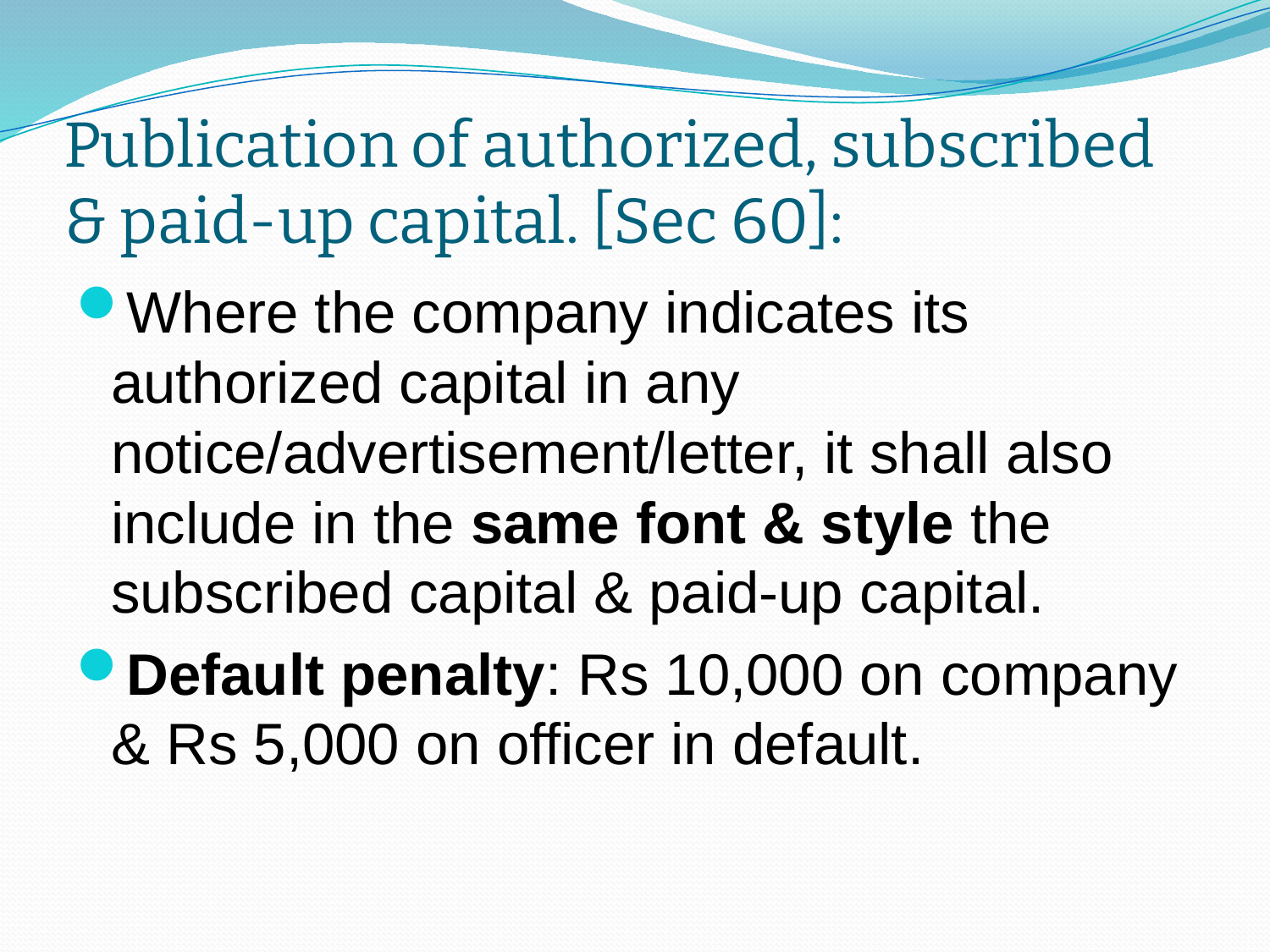

# Publication of authorized, subscribed & paid-up capital. [Sec 60]:
Where the company indicates its authorized capital in any notice/advertisement/letter, it shall also include in the same font & style the subscribed capital & paid-up capital.
Default penalty: Rs 10,000 on company & Rs 5,000 on officer in default.